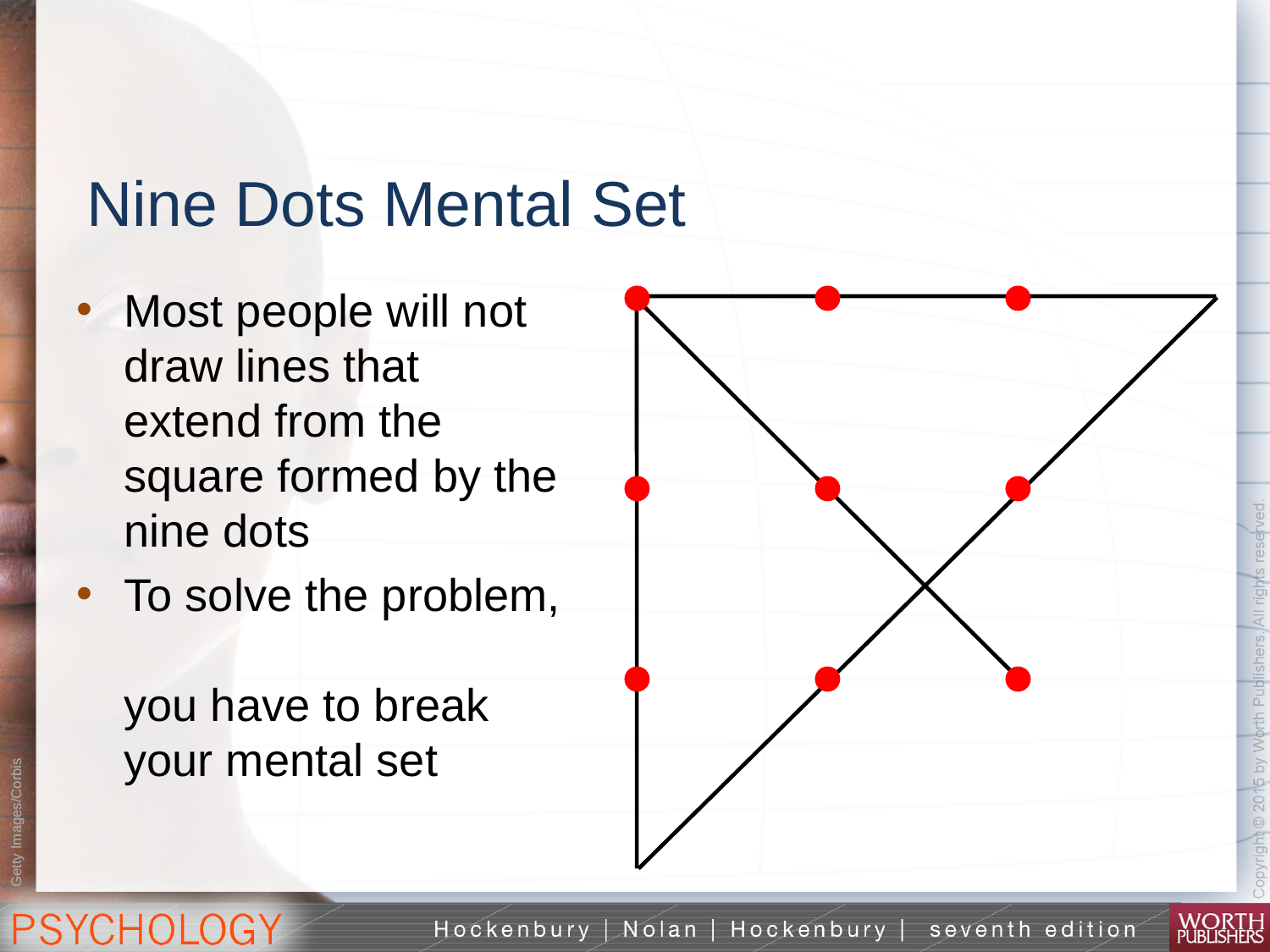

# Nine Dots Mental Set
Most people will not draw lines that extend from the square formed by the nine dots
To solve the problem,
you have to break your mental set